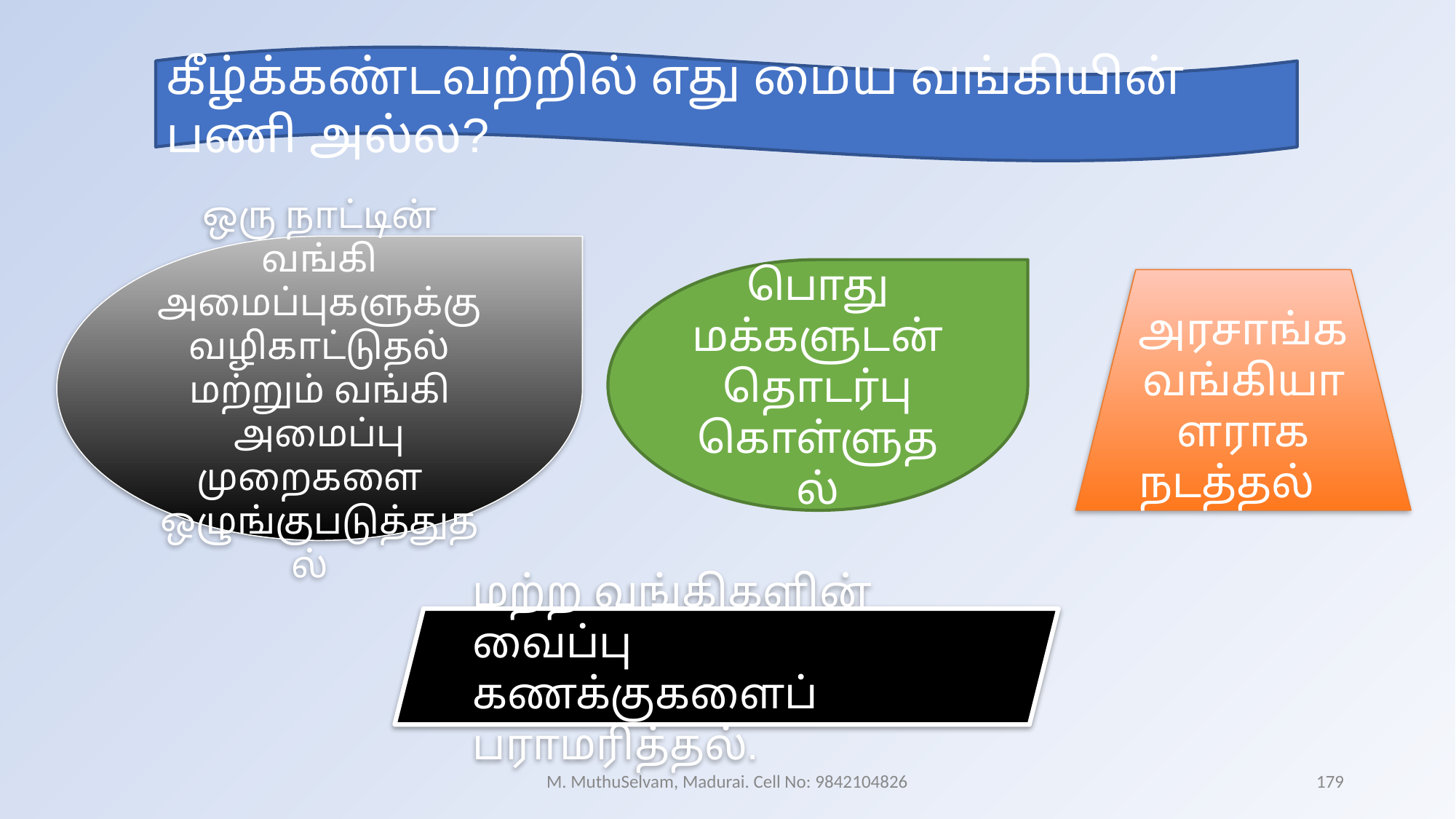

கீழ்க்கண்டவற்றில் எது மைய வங்கியின் பணி அல்ல?
ஒரு நாட்டின் வங்கி அமைப்புகளுக்கு வழிகாட்டுதல் மற்றும் வங்கி அமைப்பு முறைகளை   ஒழுங்குபடுத்துதல்
பொது மக்களுடன் தொடர்பு கொள்ளுதல்
அரசாங்க வங்கியாளராக நடத்தல்
மற்ற வங்கிகளின் வைப்பு கணக்குகளைப் பராமரித்தல்.
M. MuthuSelvam, Madurai. Cell No: 9842104826
179